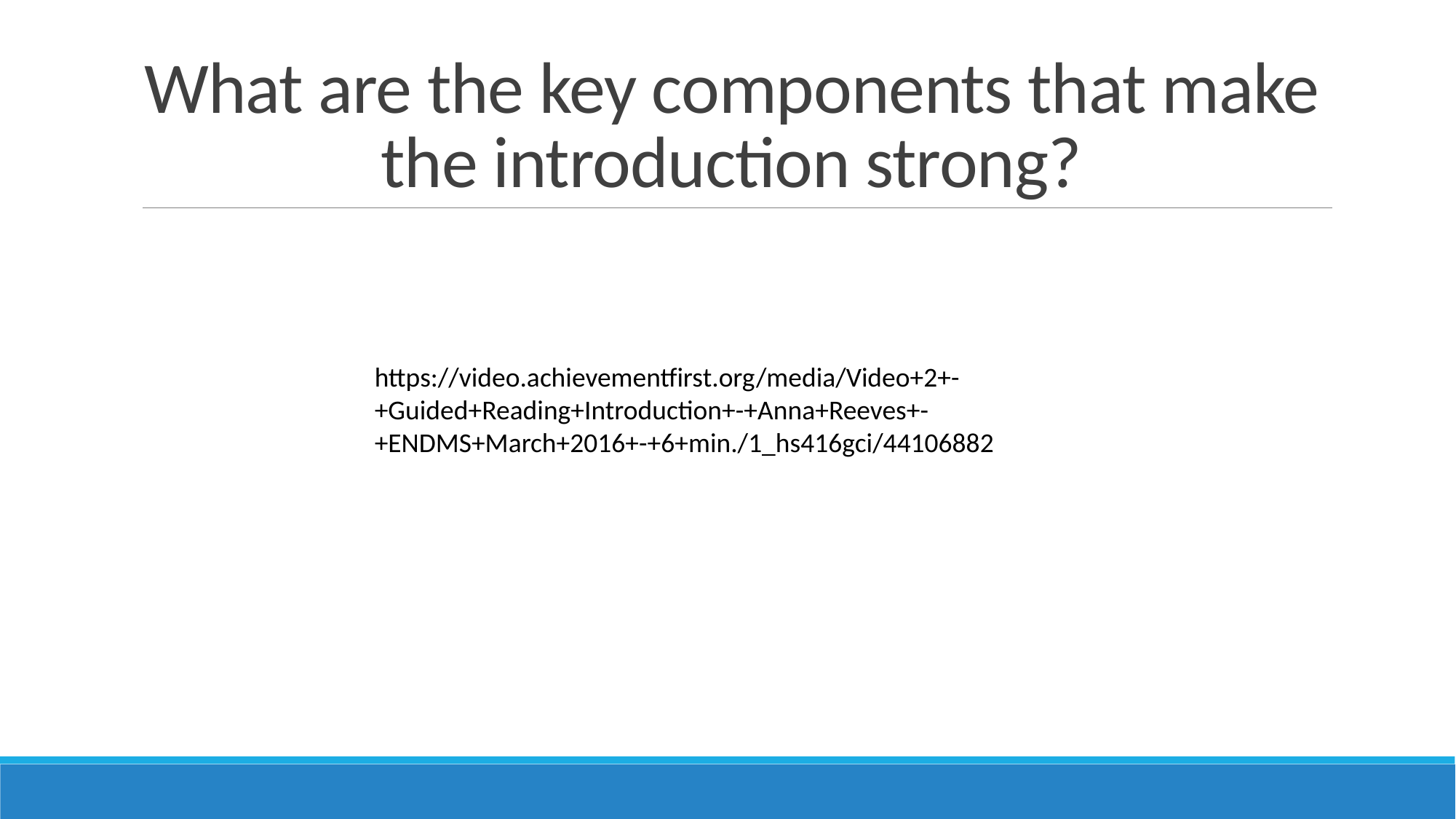

# What are the key components that make the introduction strong?
https://video.achievementfirst.org/media/Video+2+-+Guided+Reading+Introduction+-+Anna+Reeves+-+ENDMS+March+2016+-+6+min./1_hs416gci/44106882